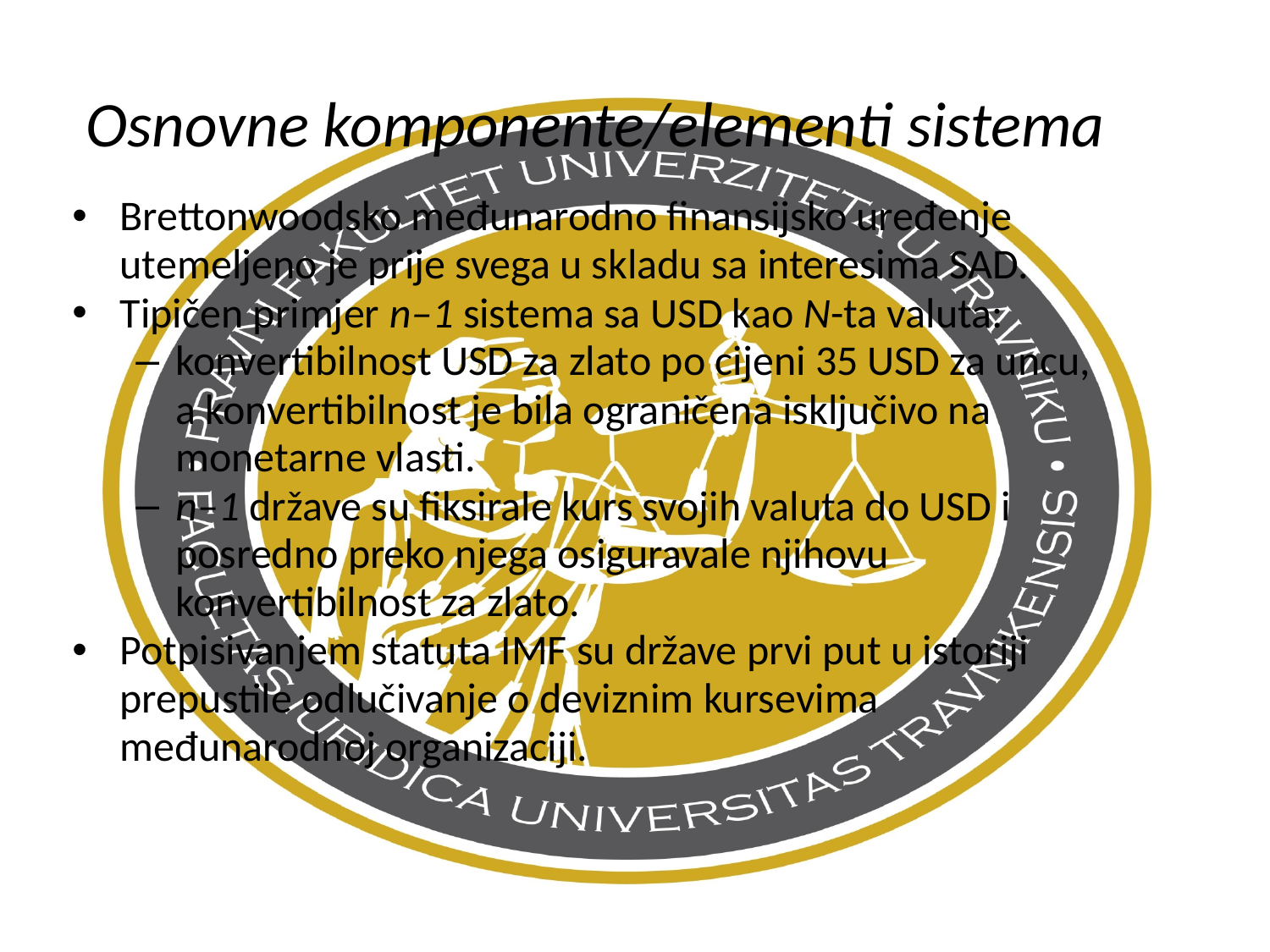

# Osnovne komponente/elementi sistema
Brettonwoodsko međunarodno finansijsko uređenje utemeljeno je prije svega u skladu sa interesima SAD.
Tipičen primjer n–1 sistema sa USD kao N-ta valuta:
konvertibilnost USD za zlato po cijeni 35 USD za uncu, a konvertibilnost je bila ograničena isključivo na monetarne vlasti.
n–1 države su fiksirale kurs svojih valuta do USD i posredno preko njega osiguravale njihovu konvertibilnost za zlato.
Potpisivanjem statuta IMF su države prvi put u istoriji prepustile odlučivanje o deviznim kursevima međunarodnoj organizaciji.